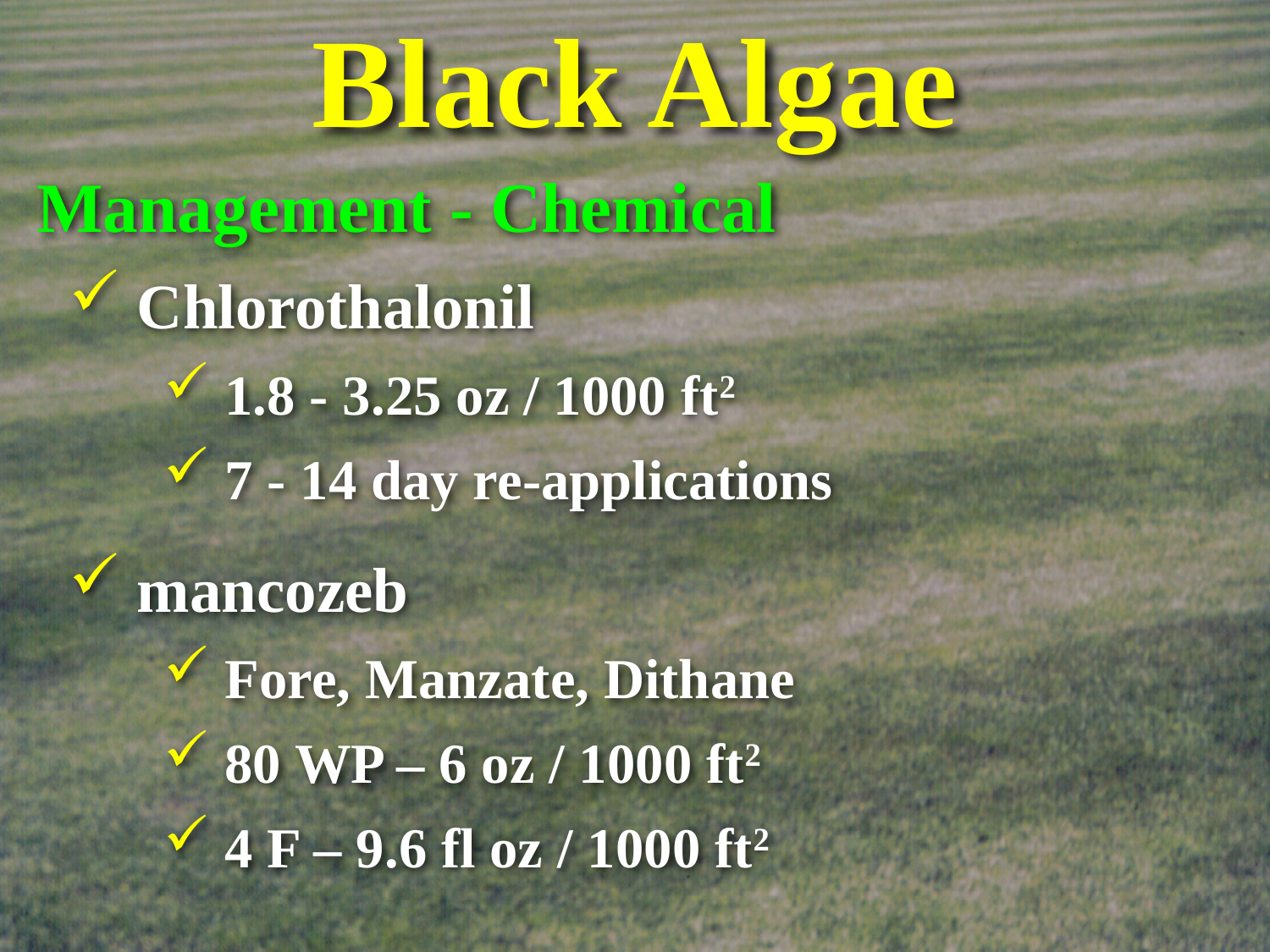

# Black Algae
Management - Chemical
 Chlorothalonil
 1.8 - 3.25 oz / 1000 ft2
 7 - 14 day re-applications
 mancozeb
 Fore, Manzate, Dithane
 80 WP – 6 oz / 1000 ft2
 4 F – 9.6 fl oz / 1000 ft2